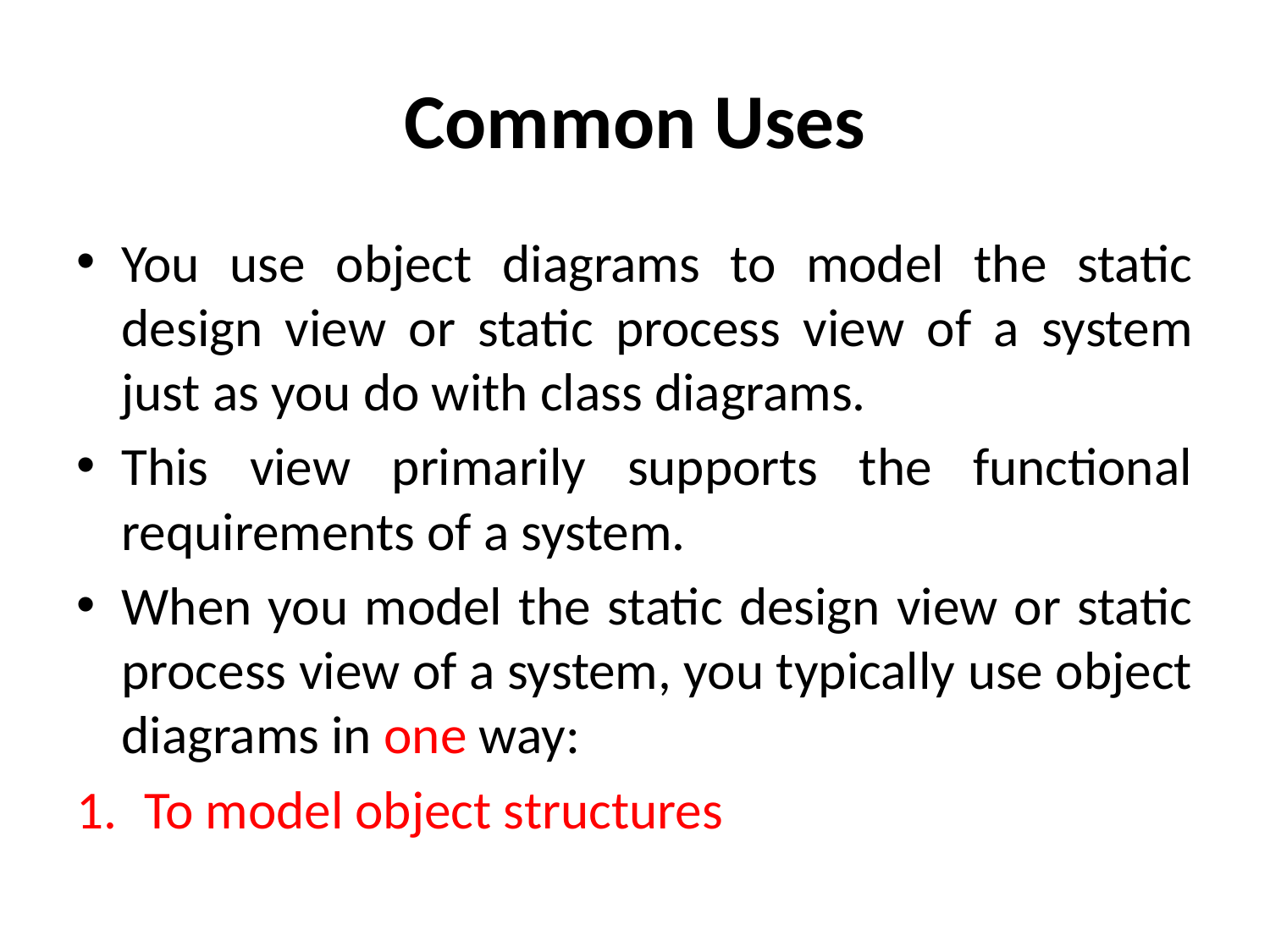

# Common Uses
You use object diagrams to model the static design view or static process view of a system just as you do with class diagrams.
This view primarily supports the functional requirements of a system.
When you model the static design view or static process view of a system, you typically use object diagrams in one way:
To model object structures